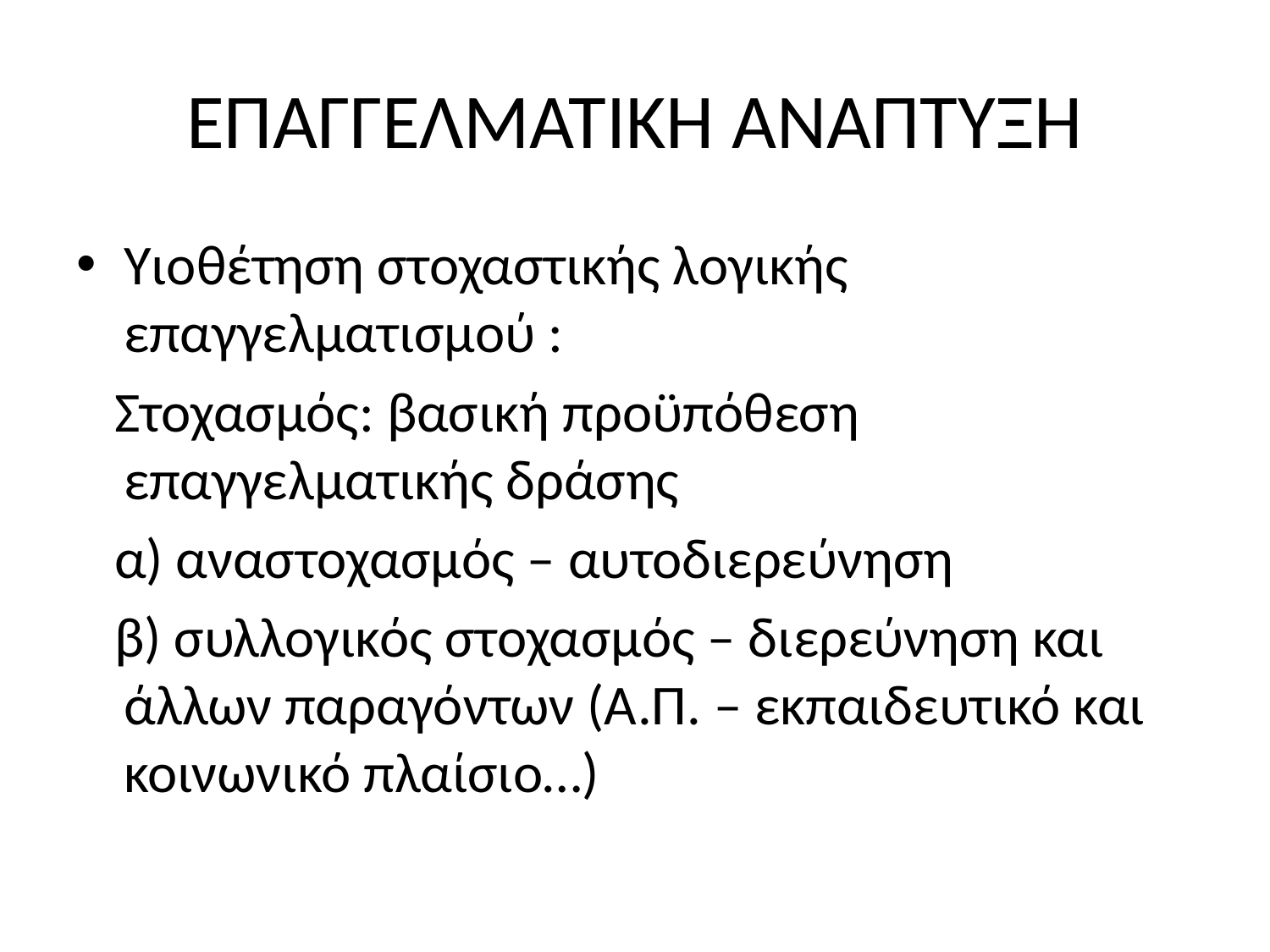

# ΕΠΑΓΓΕΛΜΑΤΙΚΗ ΑΝΑΠΤΥΞΗ
Υιοθέτηση στοχαστικής λογικής επαγγελματισμού :
   Στοχασμός: βασική προϋπόθεση επαγγελματικής δράσης
   α) αναστοχασμός – αυτοδιερεύνηση
   β) συλλογικός στοχασμός – διερεύνηση και άλλων παραγόντων (Α.Π. – εκπαιδευτικό και κοινωνικό πλαίσιο…)